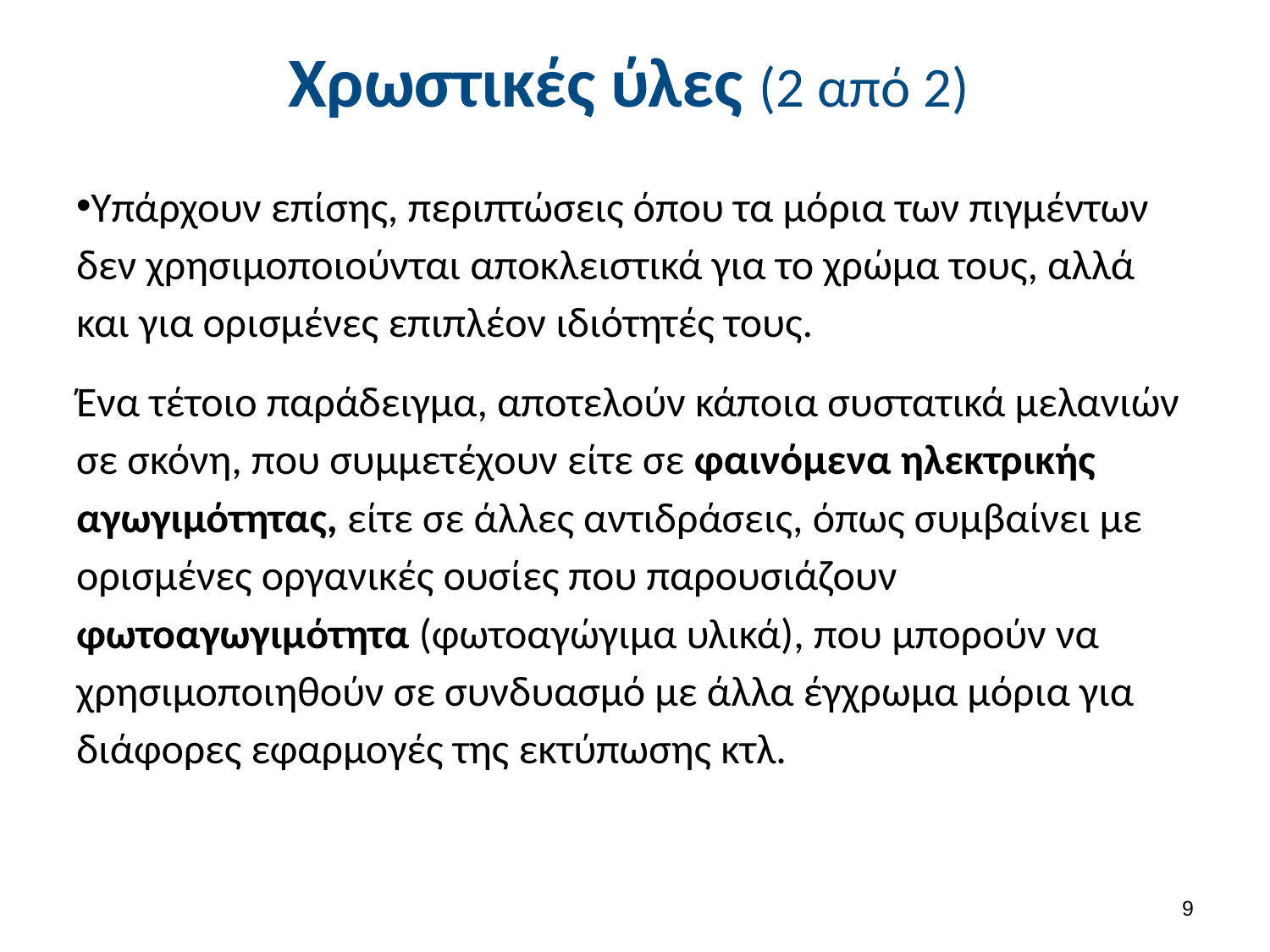

# Χρωστικές ύλες (2 από 2)
Υπάρχουν επίσης, περιπτώσεις όπου τα µόρια των πιγμέντων δεν χρησιμοποιούνται αποκλειστικά για το χρώμα τους, αλλά και για ορισμένες επιπλέον ιδιότητές τους.
Ένα τέτοιο παράδειγμα, αποτελούν κάποια συστατικά μελανιών σε σκόνη, που συμμετέχουν είτε σε φαινόμενα ηλεκτρικής αγωγιμότητας, είτε σε άλλες αντιδράσεις, όπως συμβαίνει με ορισμένες οργανικές ουσίες που παρουσιάζουν φωτοαγωγιµότητα (φωτοαγώγιμα υλικά), που μπορούν να χρησιμοποιηθούν σε συνδυασμό µε άλλα έγχρωμα µόρια για διάφορες εφαρμογές της εκτύπωσης κτλ.
9